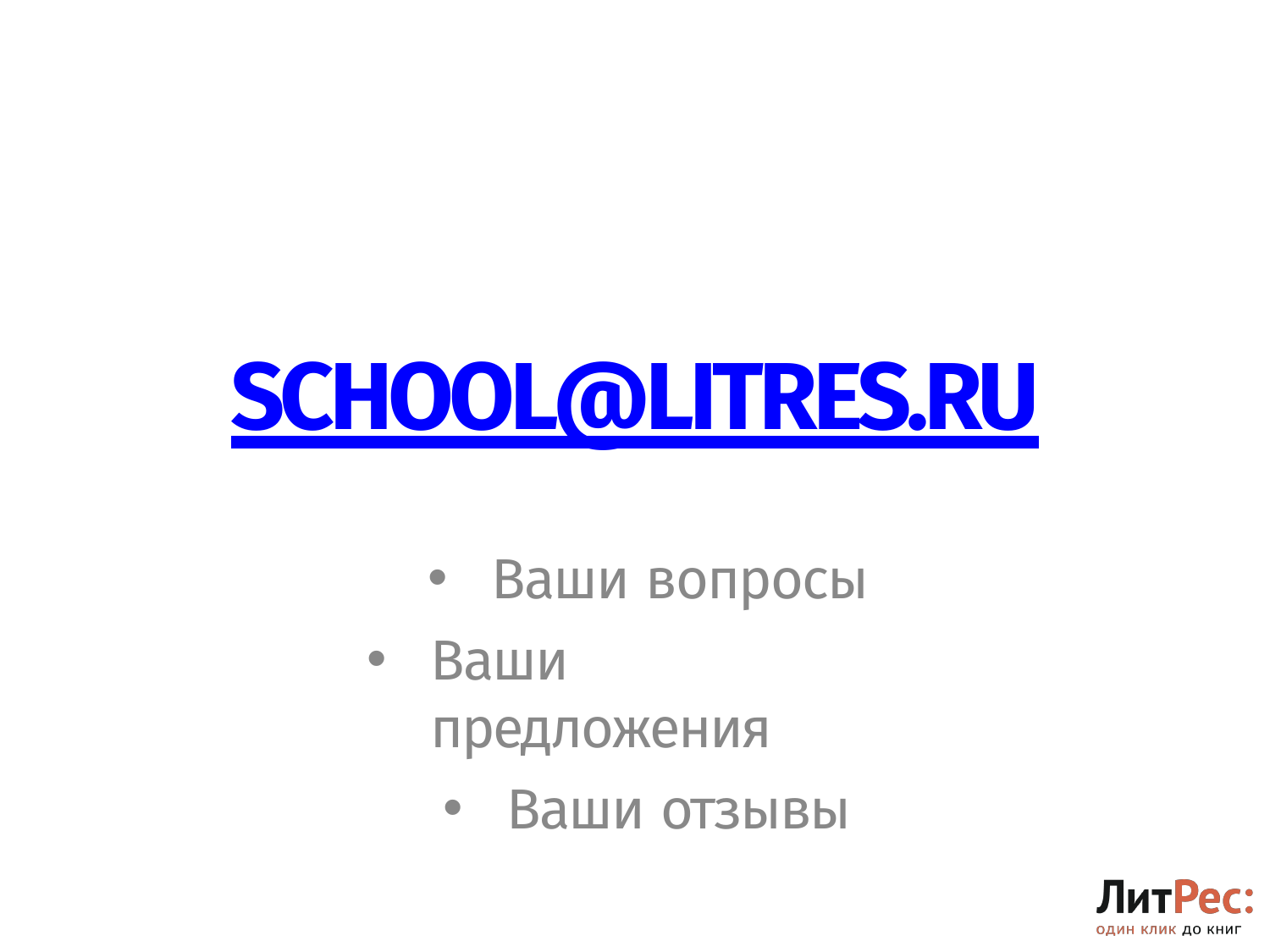

# SCHOOL@LITRES.RU
Ваши вопросы
Ваши предложения
Ваши отзывы